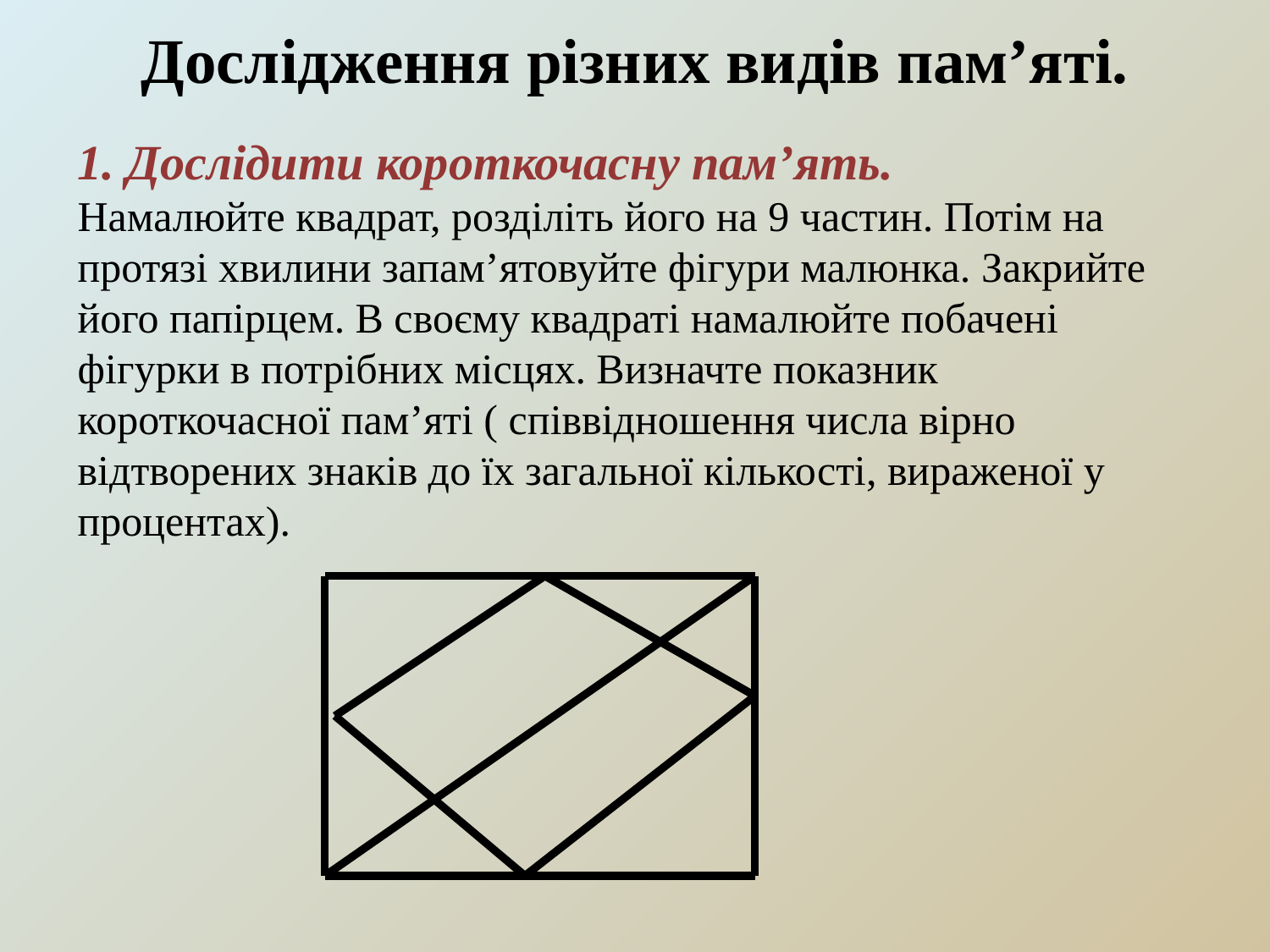

Дослідження різних видів пам’яті.
1. Дослідити короткочасну пам’ять.
Намалюйте квадрат, розділіть його на 9 частин. Потім на протязі хвилини запам’ятовуйте фігури малюнка. Закрийте його папірцем. В своєму квадраті намалюйте побачені фігурки в потрібних місцях. Визначте показник короткочасної пам’яті ( співвідношення числа вірно відтворених знаків до їх загальної кількості, вираженої у процентах).